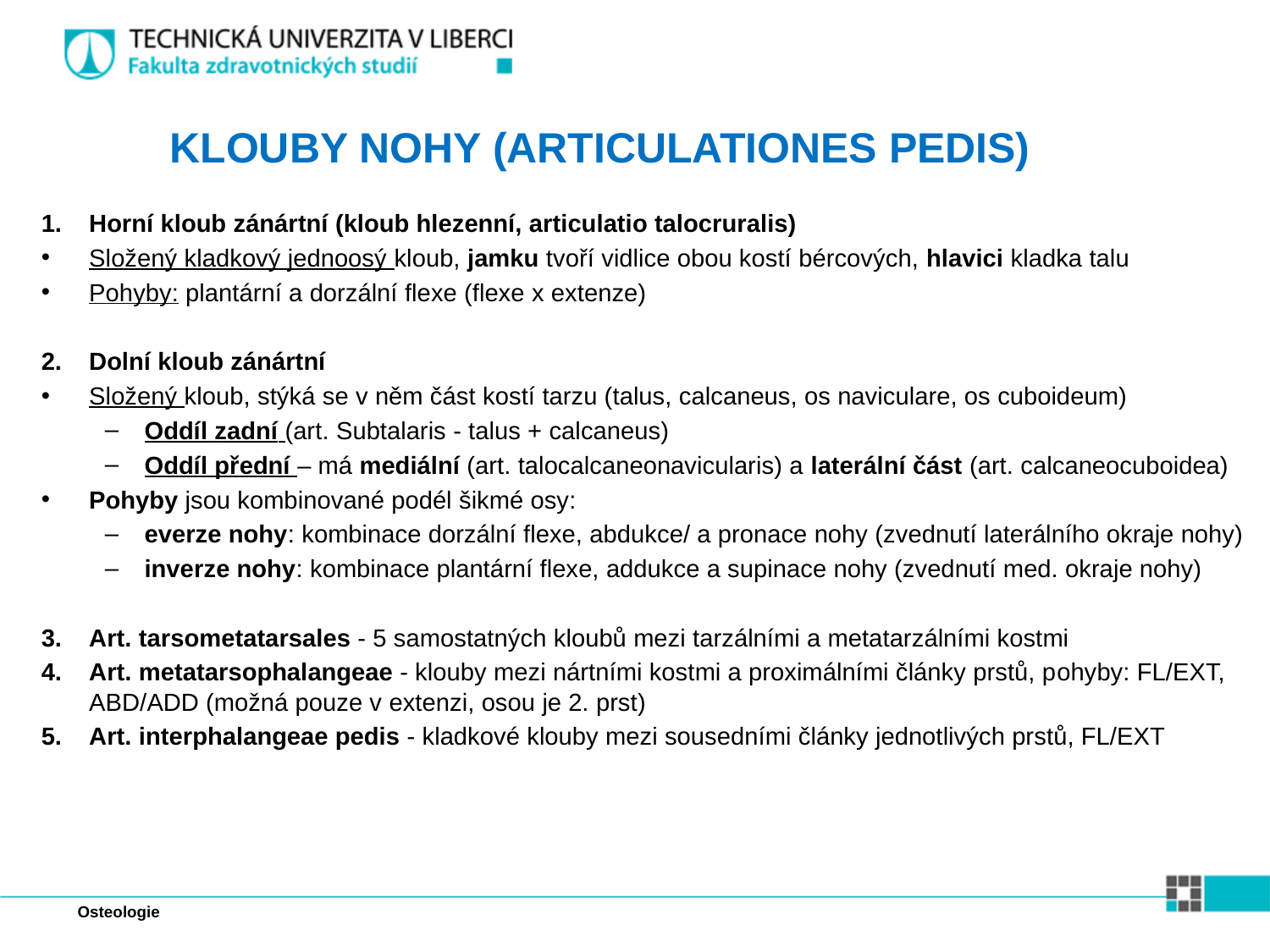

# KLOUBY NOHY (ARTICULATIONES PEDIS)
Horní kloub zánártní (kloub hlezenní, articulatio talocruralis)
Složený kladkový jednoosý kloub, jamku tvoří vidlice obou kostí bércových, hlavici kladka talu
Pohyby: plantární a dorzální flexe (flexe x extenze)

Dolní kloub zánártní
Složený kloub, stýká se v něm část kostí tarzu (talus, calcaneus, os naviculare, os cuboideum)
Oddíl zadní (art. Subtalaris - talus + calcaneus)
Oddíl přední – má mediální (art. talocalcaneonavicularis) a laterální část (art. calcaneocuboidea)
Pohyby jsou kombinované podél šikmé osy:
everze nohy: kombinace dorzální flexe, abdukce/ a pronace nohy (zvednutí laterálního okraje nohy)
inverze nohy: kombinace plantární flexe, addukce a supinace nohy (zvednutí med. okraje nohy)

Art. tarsometatarsales - 5 samostatných kloubů mezi tarzálními a metatarzálními kostmi
Art. metatarsophalangeae - klouby mezi nártními kostmi a proximálními články prstů, pohyby: FL/EXT, ABD/ADD (možná pouze v extenzi, osou je 2. prst)
Art. interphalangeae pedis - kladkové klouby mezi sousedními články jednotlivých prstů, FL/EXT
Osteologie